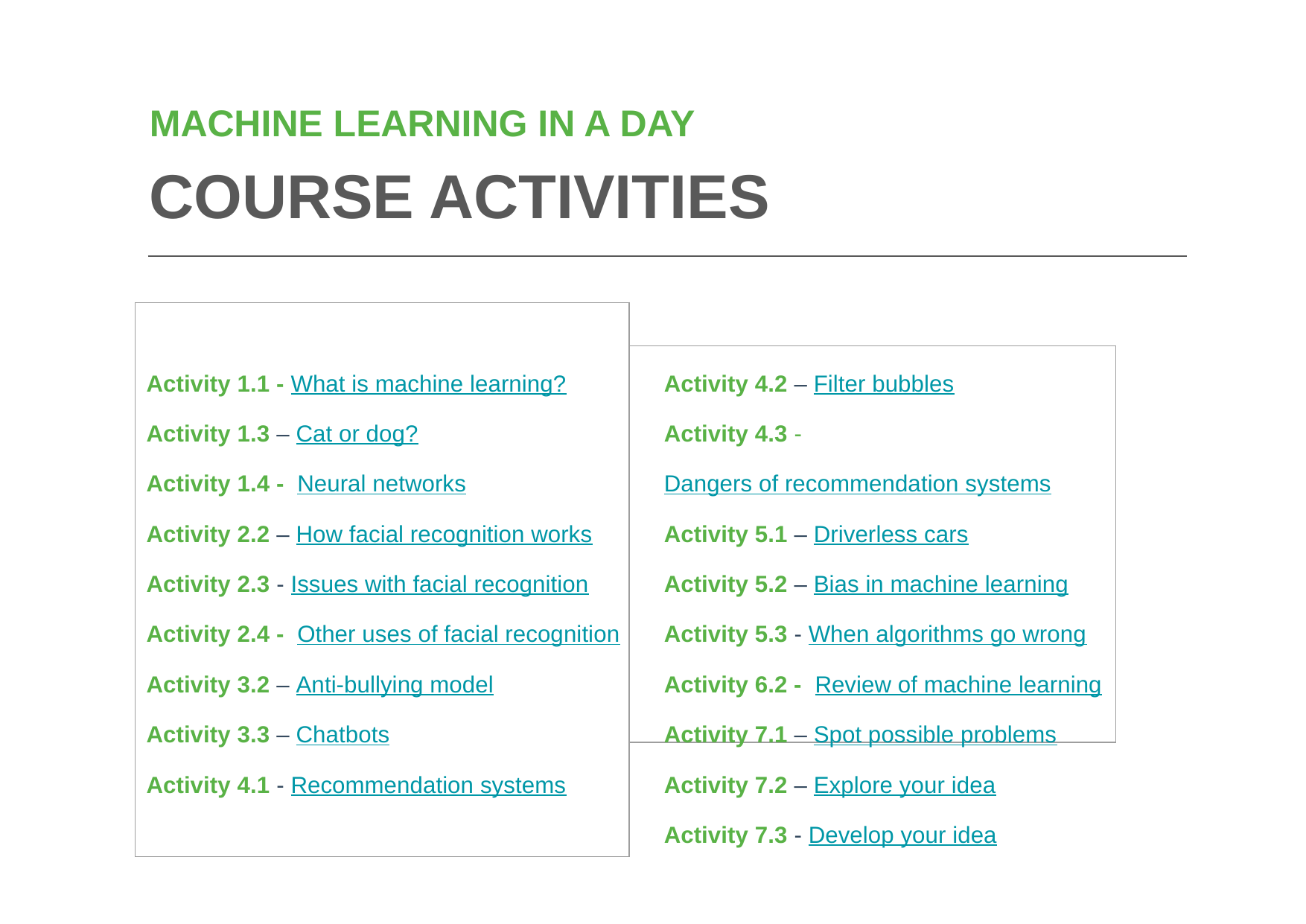

MACHINE LEARNING IN A DAY
# COURSE ACTIVITIES
|  |
| --- |
Activity 1.1 - What is machine learning?
Activity 1.3 – Cat or dog?
Activity 1.4 -  Neural networks
Activity 2.2 – How facial recognition works
Activity 2.3 - Issues with facial recognition
Activity 2.4 -  Other uses of facial recognition
Activity 3.2 – Anti-bullying model
Activity 3.3 – Chatbots
Activity 4.1 - Recommendation systems

Activity 4.2 – Filter bubbles
Activity 4.3 - Dangers of recommendation systems
Activity 5.1 – Driverless cars
Activity 5.2 – Bias in machine learning
Activity 5.3 - When algorithms go wrong
Activity 6.2 -  Review of machine learning
Activity 7.1 – Spot possible problems
Activity 7.2 – Explore your idea
Activity 7.3 - Develop your idea

|  |
| --- |